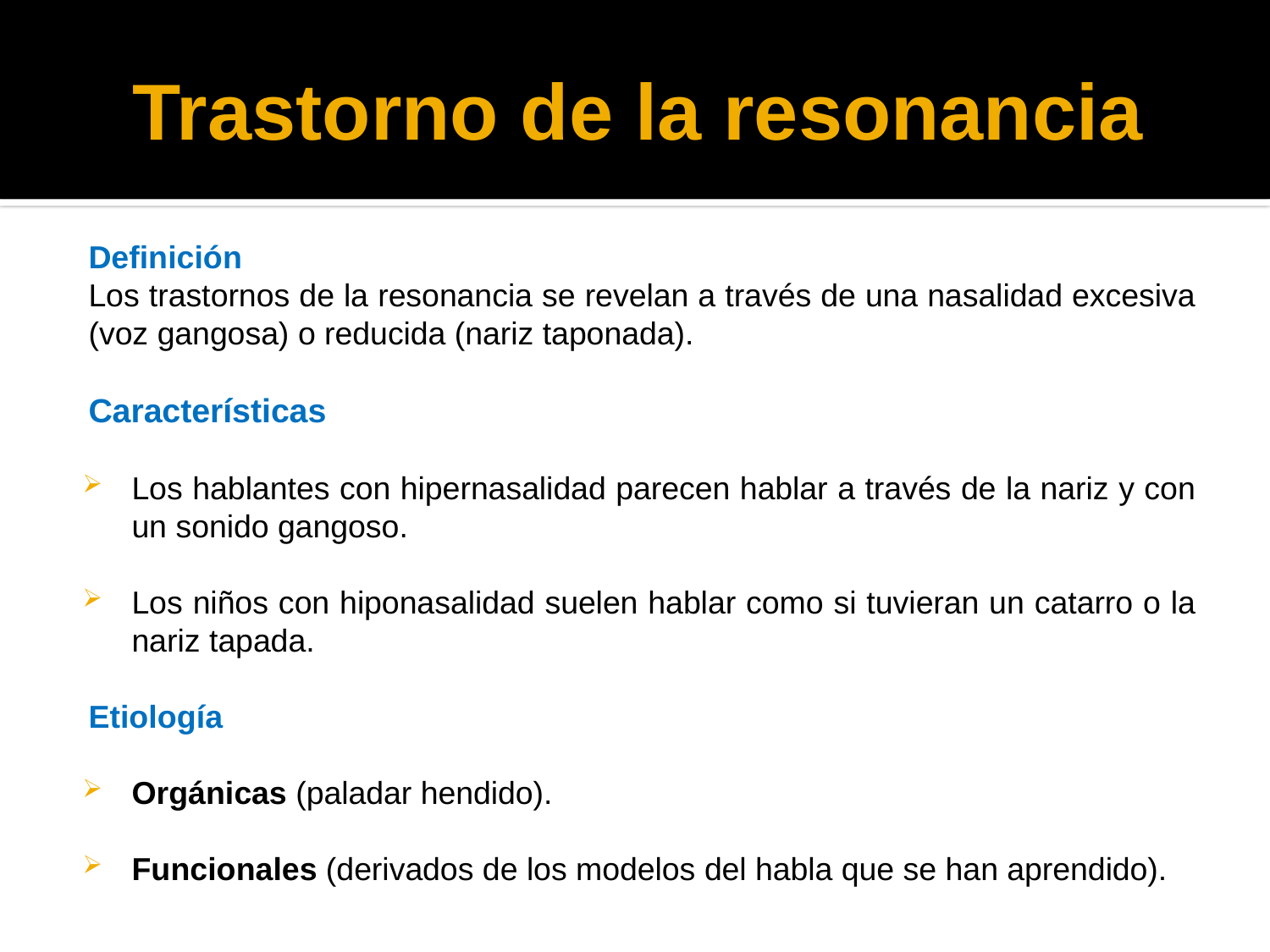

# Trastorno de la resonancia

Definición
Los trastornos de la resonancia se revelan a través de una nasalidad excesiva (voz gangosa) o reducida (nariz taponada).

Características

Los hablantes con hipernasalidad parecen hablar a través de la nariz y con un sonido gangoso.

Los niños con hiponasalidad suelen hablar como si tuvieran un catarro o la nariz tapada.

Etiología

Orgánicas (paladar hendido).

Funcionales (derivados de los modelos del habla que se han aprendido).